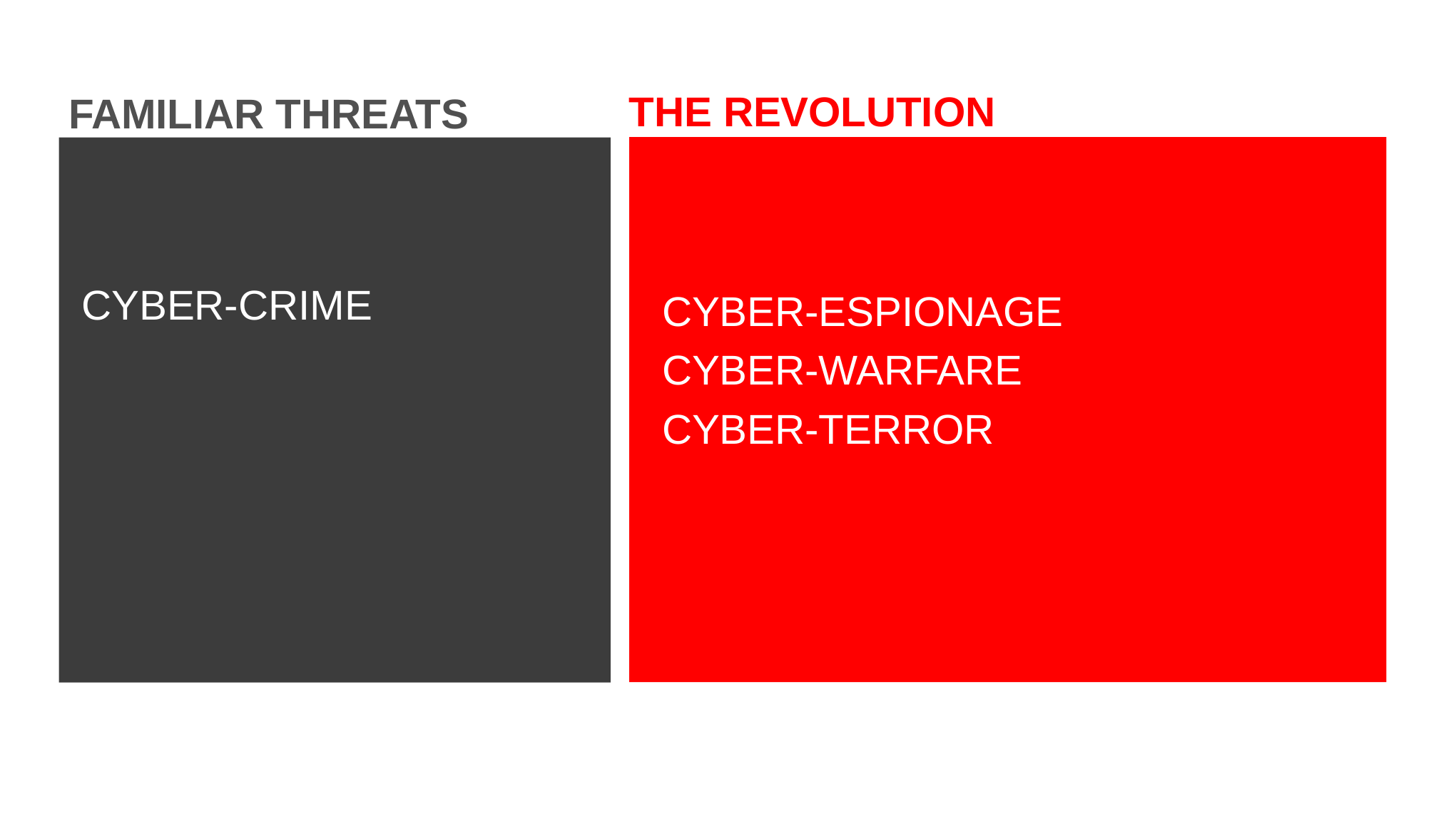

THE REVOLUTION
FAMILIAR THREATS

CYBER-CRIME
CYBER-ESPIONAGE
CYBER-WARFARE
CYBER-TERROR